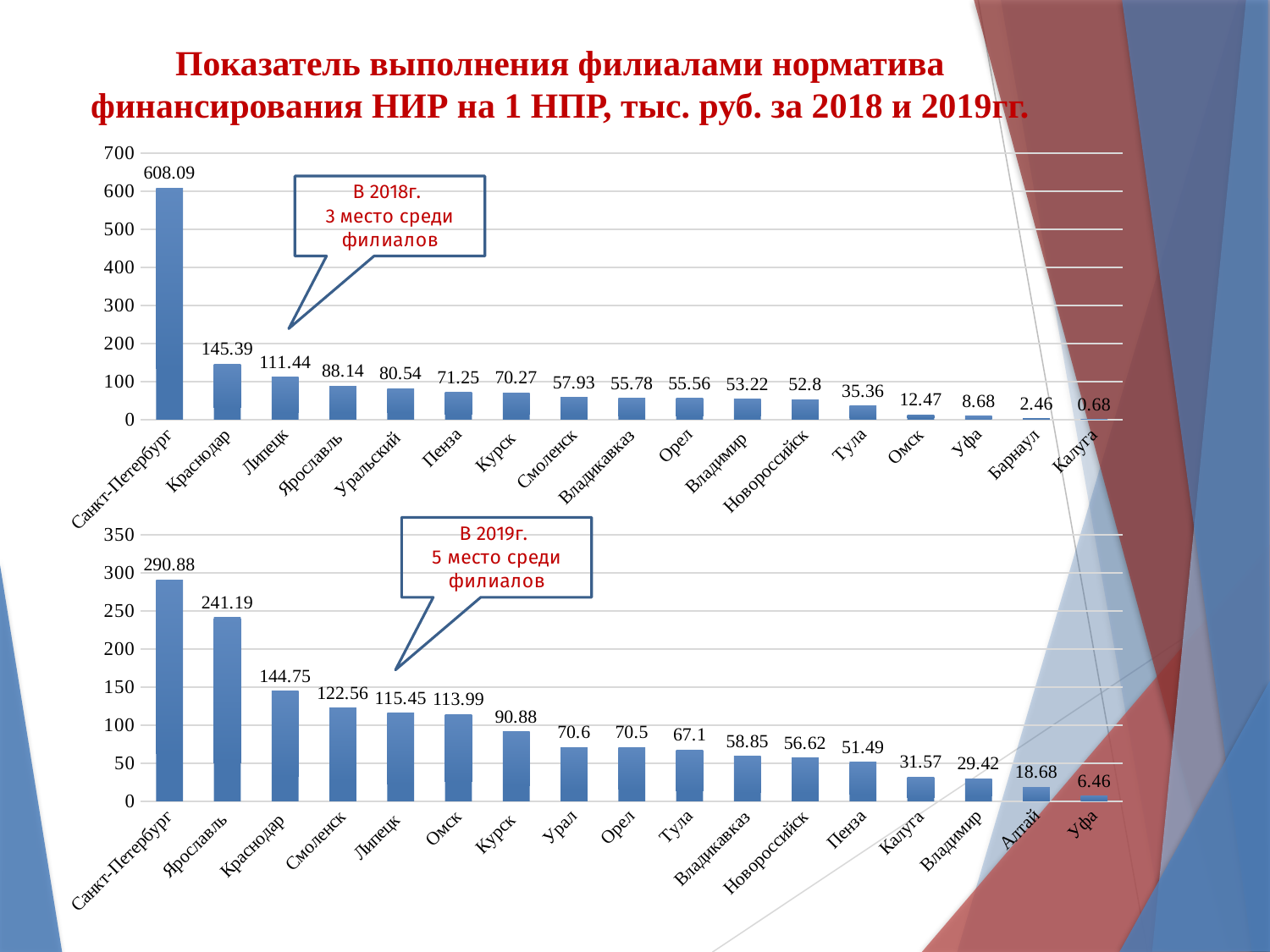

# Показатель выполнения филиалами норматива финансирования НИР на 1 НПР, тыс. руб. за 2018 и 2019гг.

### Chart

| Category | Ряд 1 |
|---|---|
| Санкт-Петербург | 608.09 |
| Краснодар | 145.39 |
| Липецк | 111.44 |
| Ярославль  | 88.14 |
| Уральский  | 80.54 |
| Пенза | 71.25 |
| Курск  | 70.27 |
| Смоленск | 57.93 |
| Владикавказ | 55.78 |
| Орел | 55.56 |
| Владимир  | 53.22 |
| Новороссийск | 52.8 |
| Тула | 35.36 |
| Омск | 12.47 |
| Уфа | 8.68 |
| Барнаул | 2.46 |
| Калуга | 0.68 |

### Chart

| Category | Ряд 1 |
|---|---|
| Санкт-Петербург | 290.88 |
| Ярославль  | 241.19 |
| Краснодар  | 144.75 |
| Смоленск | 122.56 |
| Липецк  | 115.45 |
| Омск | 113.99 |
| Курск  | 90.88 |
| Урал | 70.6 |
| Орел | 70.5 |
| Тула | 67.1 |
| Владикавказ | 58.85 |
| Новороссийск | 56.62 |
| Пенза | 51.49 |
| Калуга | 31.57 |
| Владимир | 29.42 |
| Алтай | 18.68 |
| Уфа | 6.46 |